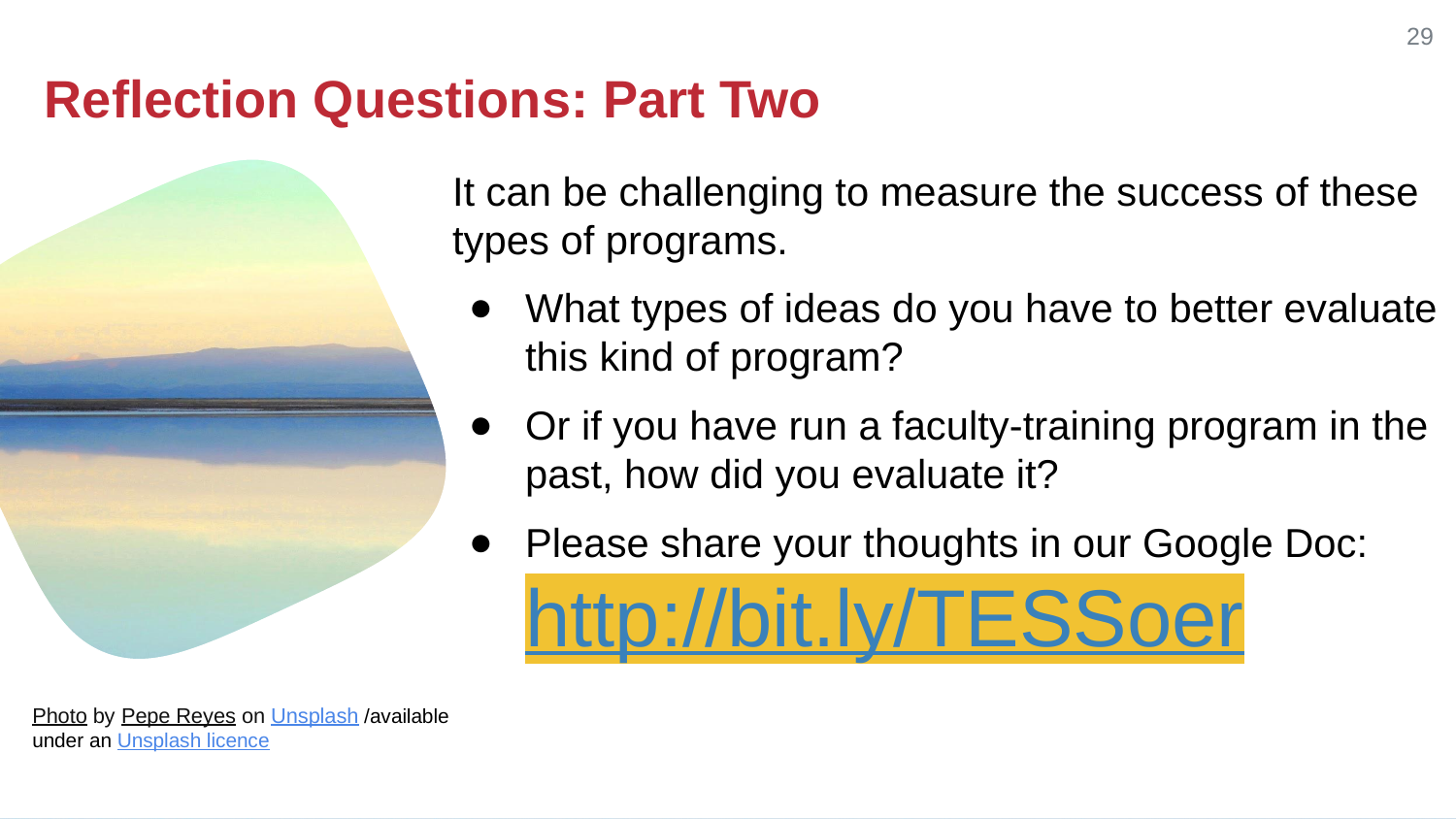

29
# Reflection Questions: Part Two
It can be challenging to measure the success of these types of programs.
What types of ideas do you have to better evaluate this kind of program?
Or if you have run a faculty-training program in the past, how did you evaluate it?
Please share your thoughts in our Google Doc: http://bit.ly/TESSoer
Photo by Pepe Reyes on Unsplash /available under an Unsplash licence